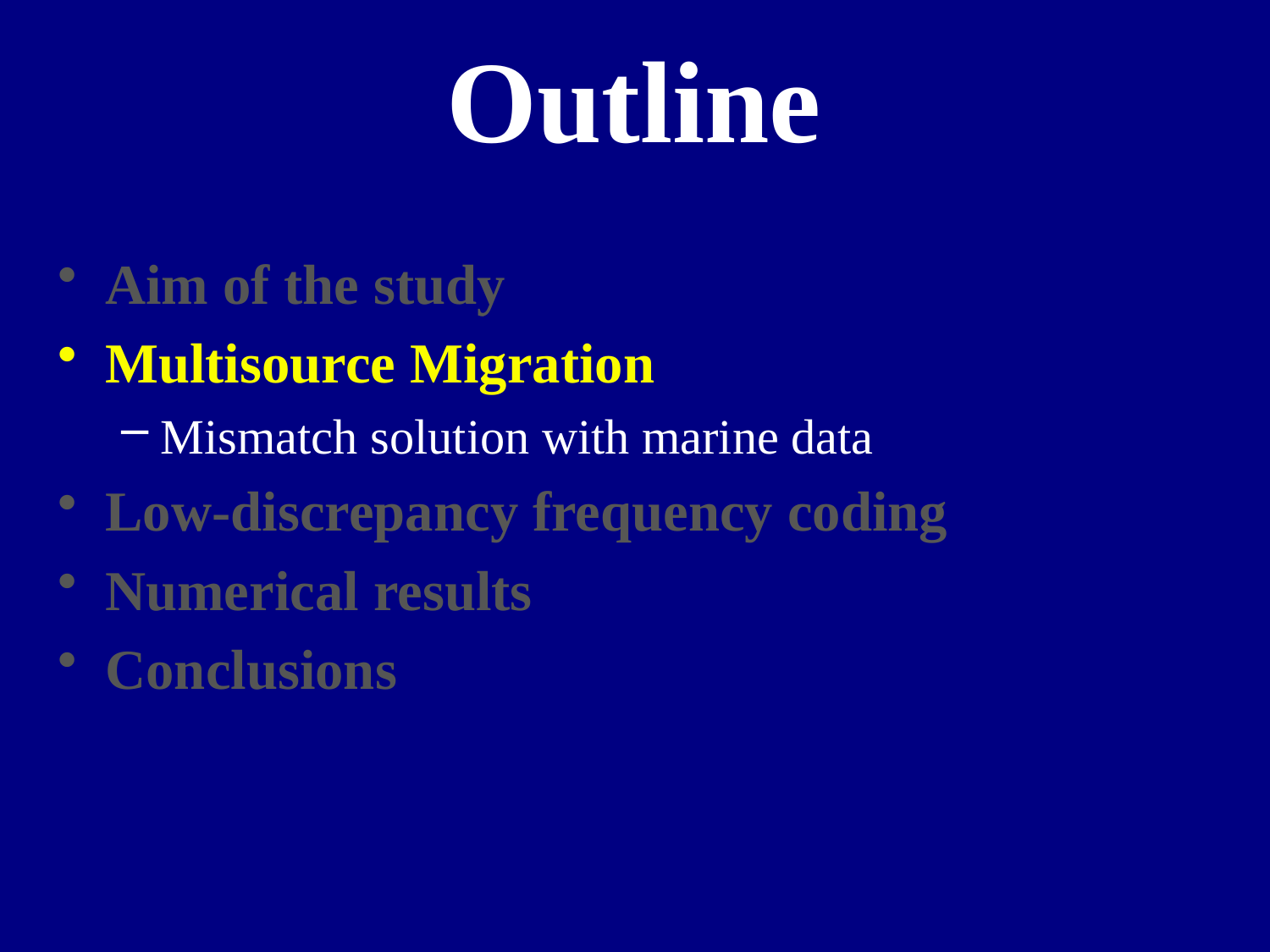

Outline

Aim of the study
Multisource Migration
Mismatch solution with marine data
Low-discrepancy frequency coding
Numerical results
Conclusions